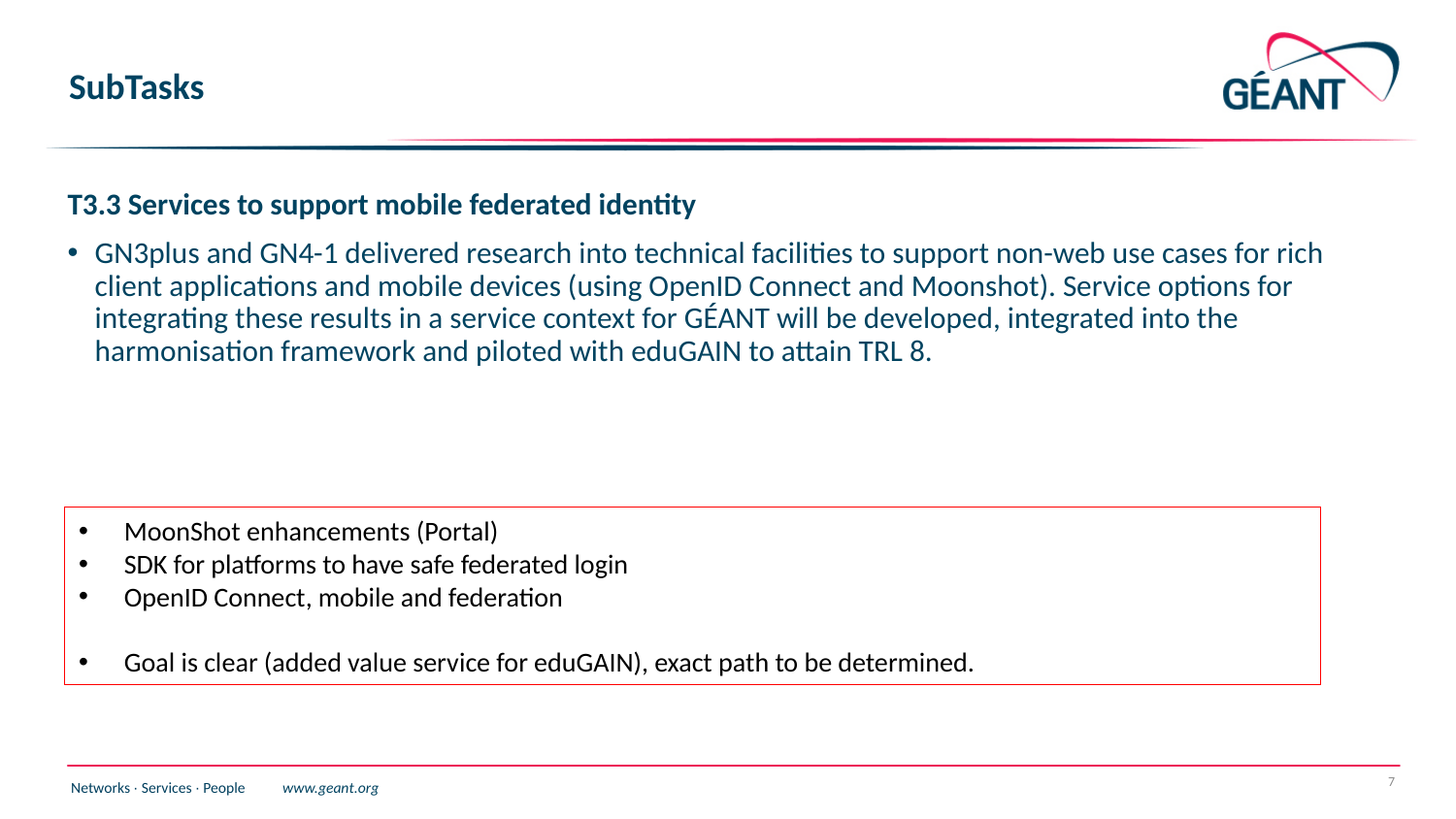

# SubTasks
T3.3 Services to support mobile federated identity
GN3plus and GN4-1 delivered research into technical facilities to support non-web use cases for rich client applications and mobile devices (using OpenID Connect and Moonshot). Service options for integrating these results in a service context for GÉANT will be developed, integrated into the harmonisation framework and piloted with eduGAIN to attain TRL 8.

MoonShot enhancements (Portal)
SDK for platforms to have safe federated login
OpenID Connect, mobile and federation

Goal is clear (added value service for eduGAIN), exact path to be determined.
7